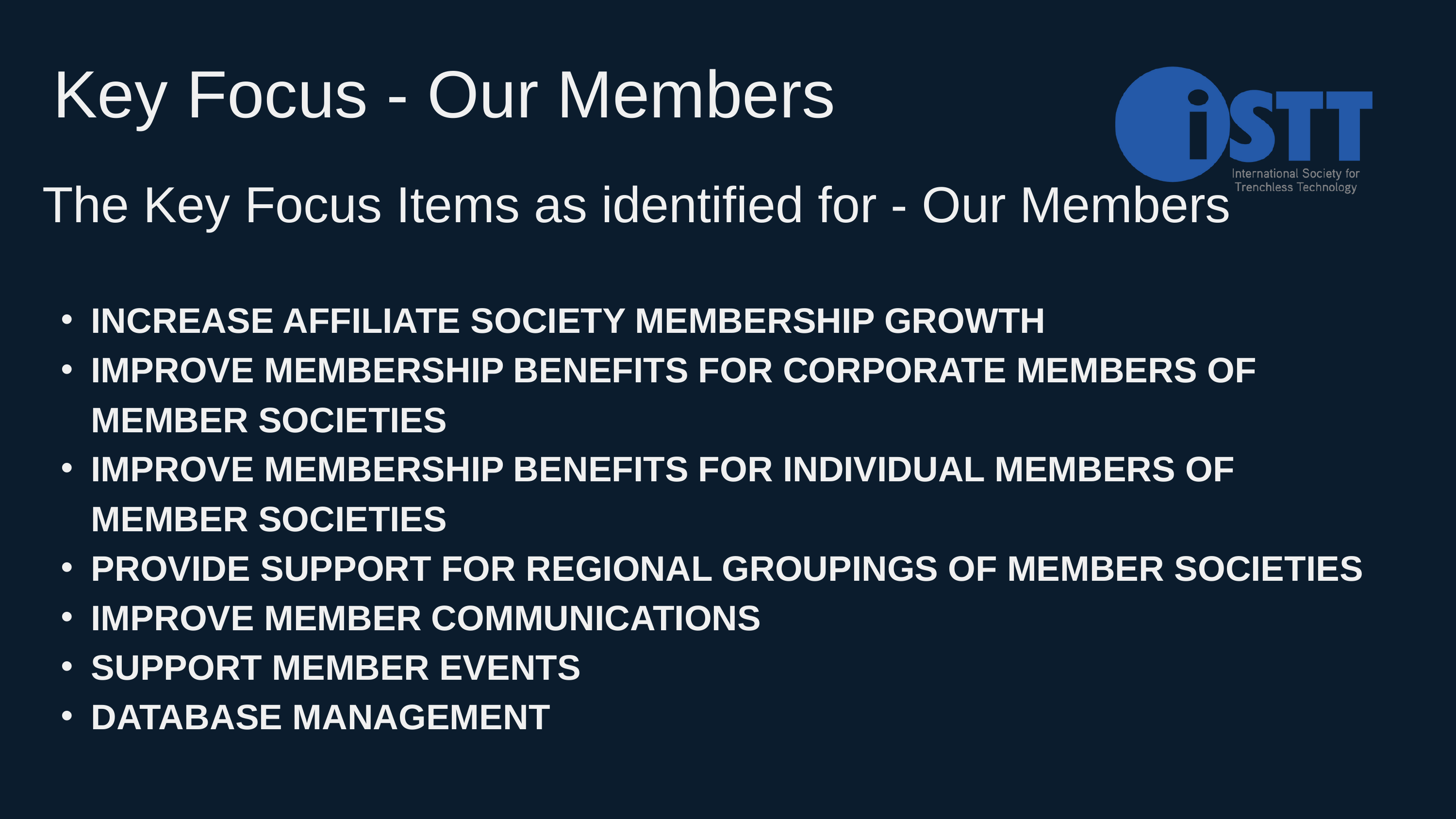

Key Focus - Our Members
The Key Focus Items as identified for - Our Members
INCREASE AFFILIATE SOCIETY MEMBERSHIP GROWTH
IMPROVE MEMBERSHIP BENEFITS FOR CORPORATE MEMBERS OF MEMBER SOCIETIES
IMPROVE MEMBERSHIP BENEFITS FOR INDIVIDUAL MEMBERS OF MEMBER SOCIETIES
PROVIDE SUPPORT FOR REGIONAL GROUPINGS OF MEMBER SOCIETIES
IMPROVE MEMBER COMMUNICATIONS
SUPPORT MEMBER EVENTS
DATABASE MANAGEMENT